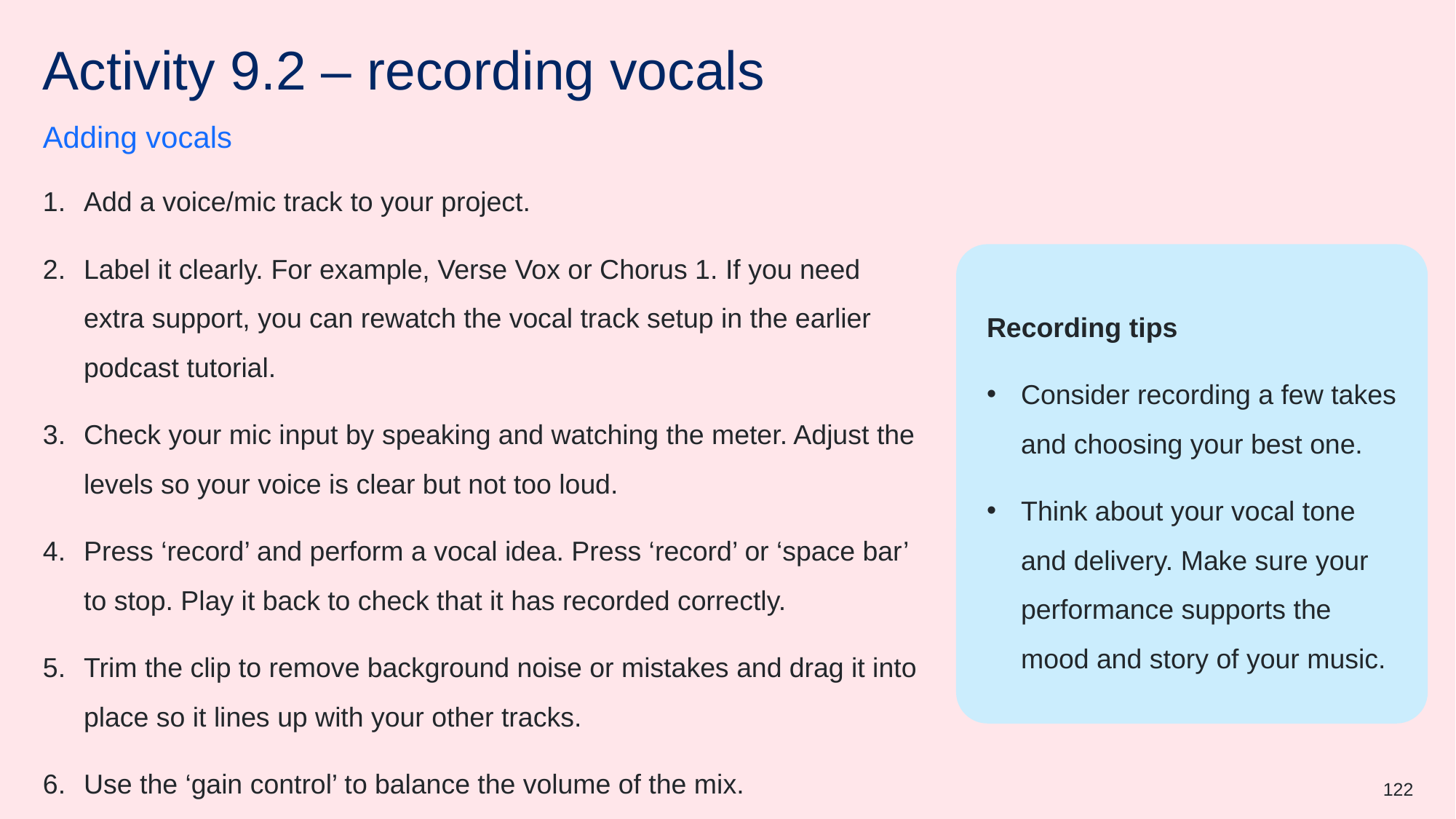

# Activity 9.2 – recording vocals
Adding vocals
Add a voice/mic track to your project.
Label it clearly. For example, Verse Vox or Chorus 1. If you need extra support, you can rewatch the vocal track setup in the earlier podcast tutorial.
Check your mic input by speaking and watching the meter. Adjust the levels so your voice is clear but not too loud.
Press ‘record’ and perform a vocal idea. Press ‘record’ or ‘space bar’ to stop. Play it back to check that it has recorded correctly.
Trim the clip to remove background noise or mistakes and drag it into place so it lines up with your other tracks.
Use the ‘gain control’ to balance the volume of the mix.
Recording tips
Consider recording a few takes and choosing your best one.
Think about your vocal tone and delivery. Make sure your performance supports the mood and story of your music.
122